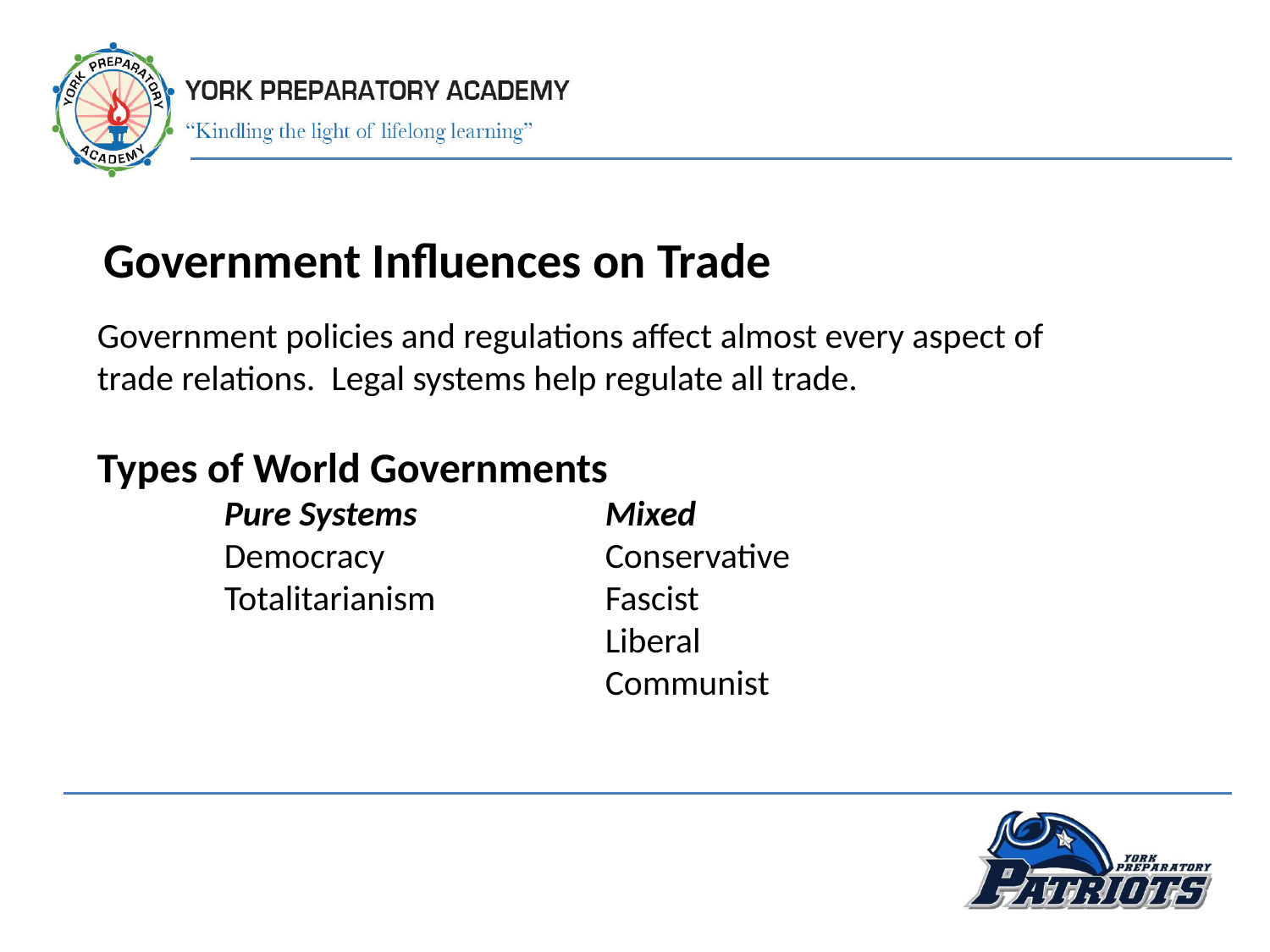

Government Influences on Trade
Government policies and regulations affect almost every aspect of trade relations.  Legal systems help regulate all trade.

Types of World Governments
	Pure Systems		Mixed
	Democracy		Conservative
	Totalitarianism		Fascist
				Liberal
				Communist